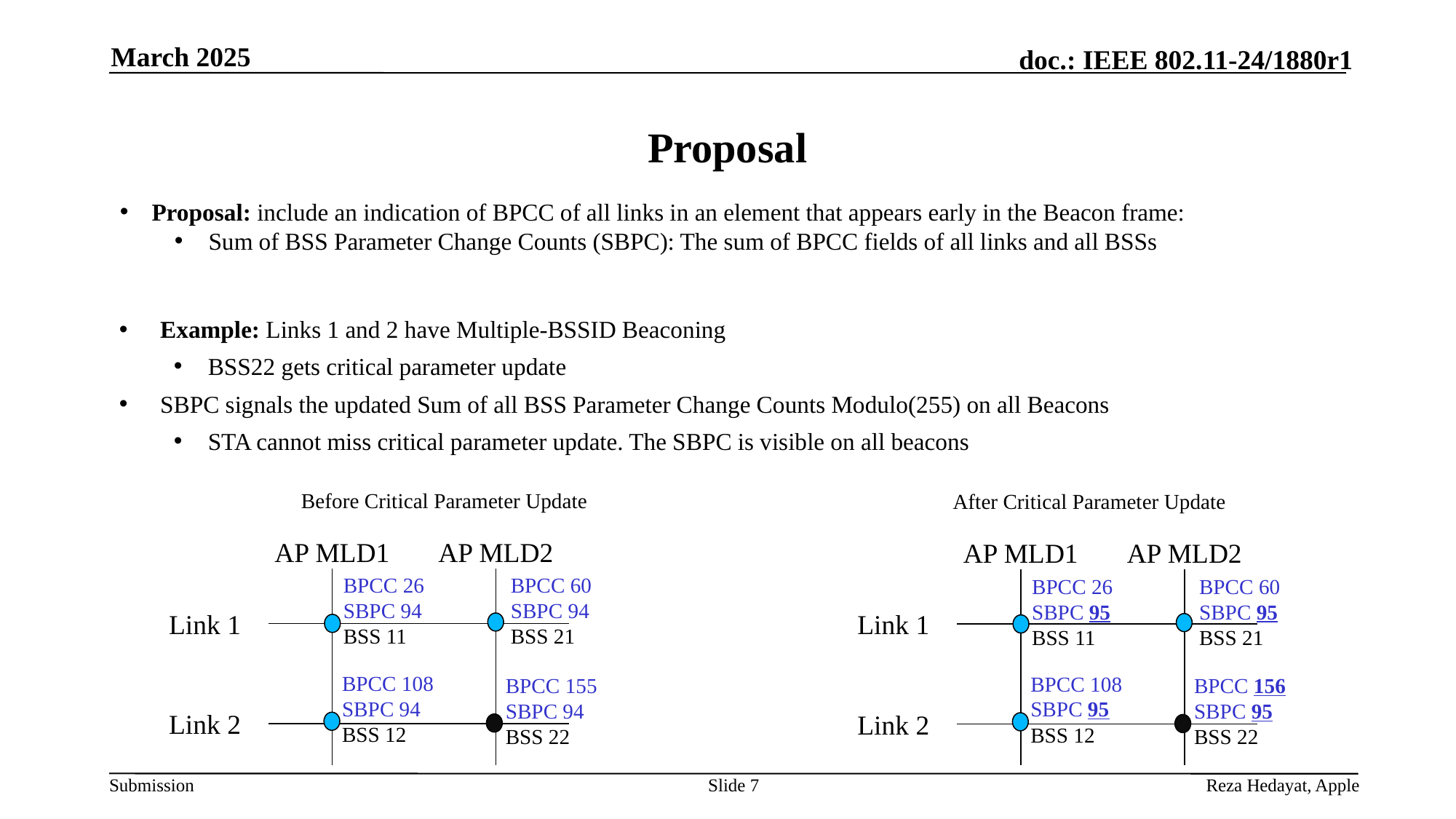

March 2025
# Proposal
 Proposal: include an indication of BPCC of all links in an element that appears early in the Beacon frame:
Sum of BSS Parameter Change Counts (SBPC): The sum of BPCC fields of all links and all BSSs
Example: Links 1 and 2 have Multiple-BSSID Beaconing
BSS22 gets critical parameter update
SBPC signals the updated Sum of all BSS Parameter Change Counts Modulo(255) on all Beacons
STA cannot miss critical parameter update. The SBPC is visible on all beacons
Before Critical Parameter Update
After Critical Parameter Update
AP MLD1
AP MLD2
AP MLD1
AP MLD2
BPCC 26
SBPC 94
BSS 11
BPCC 60
SBPC 94
BSS 21
BPCC 26
SBPC 95
BSS 11
BPCC 60
SBPC 95
BSS 21
Link 1
Link 1

BPCC 108
SBPC 94
BSS 12
BPCC 108
SBPC 95
BSS 12
BPCC 155
SBPC 94
BSS 22
BPCC 156
SBPC 95
BSS 22
Link 2
Link 2

Slide 7
Reza Hedayat, Apple